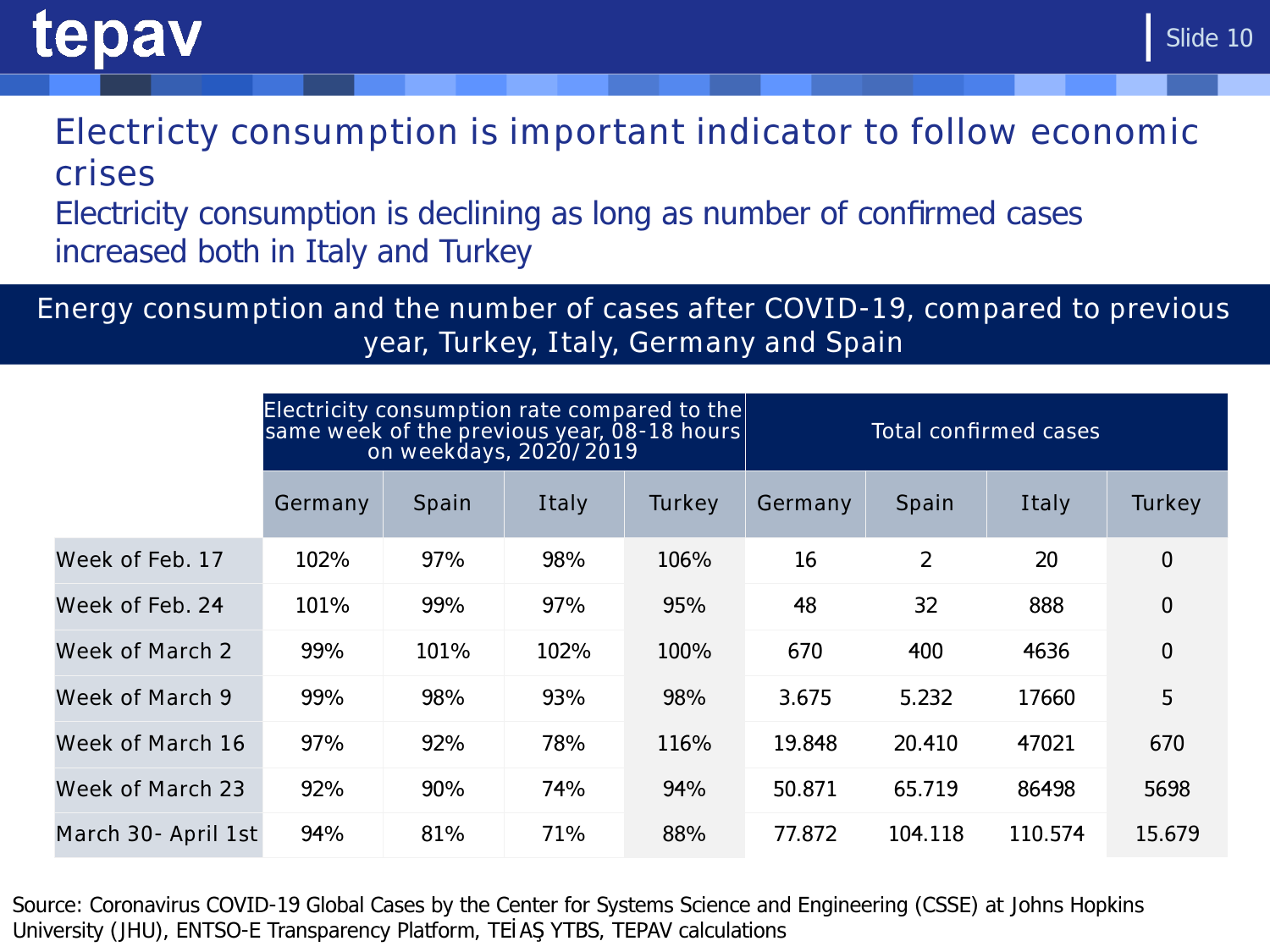

Slide 10
# Electricty consumption is important indicator to follow economic crises Electricity consumption is declining as long as number of confirmed cases increased both in Italy and Turkey
Energy consumption and the number of cases after COVID-19, compared to previous year, Turkey, Italy, Germany and Spain
|  | Electricity consumption rate compared to the same week of the previous year, 08-18 hours on weekdays, 2020/2019 |  |  |  | Total confirmed cases |  |  |  |
| --- | --- | --- | --- | --- | --- | --- | --- | --- |
|  | Germany | Spain | Italy | Turkey | Germany | Spain | Italy | Turkey |
| Week of Feb. 17 | 102% | 97% | 98% | 106% | 16 | 2 | 20 | 0 |
| Week of Feb. 24 | 101% | 99% | 97% | 95% | 48 | 32 | 888 | 0 |
| Week of March 2 | 99% | 101% | 102% | 100% | 670 | 400 | 4636 | 0 |
| Week of March 9 | 99% | 98% | 93% | 98% | 3.675 | 5.232 | 17660 | 5 |
| Week of March 16 | 97% | 92% | 78% | 116% | 19.848 | 20.410 | 47021 | 670 |
| Week of March 23 | 92% | 90% | 74% | 94% | 50.871 | 65.719 | 86498 | 5698 |
| March 30- April 1st | 94% | 81% | 71% | 88% | 77.872 | 104.118 | 110.574 | 15.679 |
Source: Coronavirus COVID-19 Global Cases by the Center for Systems Science and Engineering (CSSE) at Johns Hopkins University (JHU), ENTSO-E Transparency Platform, TEİAŞ YTBS, TEPAV calculations